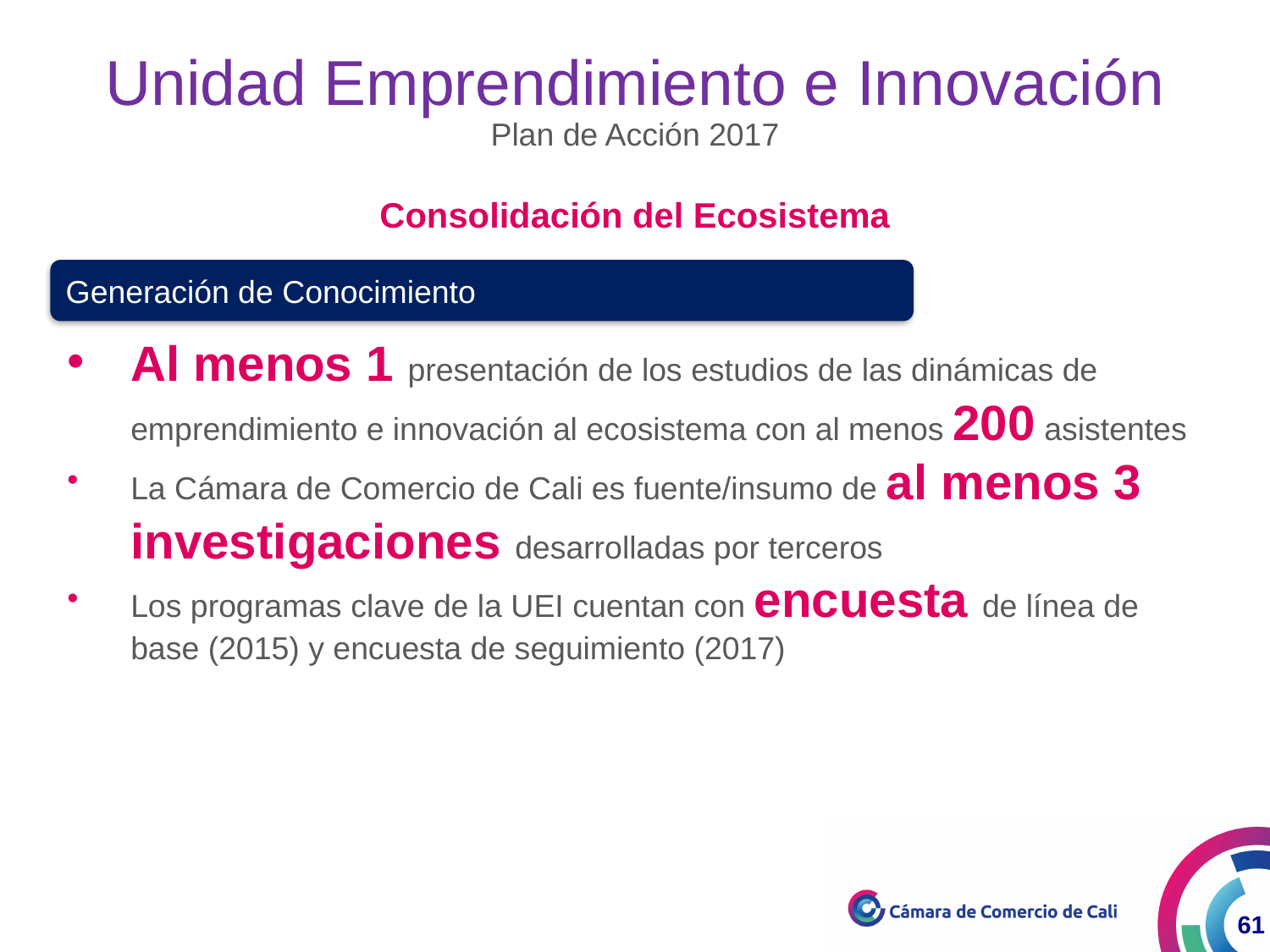

Unidad Emprendimiento e Innovación
Plan de Acción 2017
Consolidación del Ecosistema
Generación de Conocimiento
Al menos 1 presentación de los estudios de las dinámicas de emprendimiento e innovación al ecosistema con al menos 200 asistentes
La Cámara de Comercio de Cali es fuente/insumo de al menos 3 investigaciones desarrolladas por terceros
Los programas clave de la UEI cuentan con encuesta de línea de base (2015) y encuesta de seguimiento (2017)